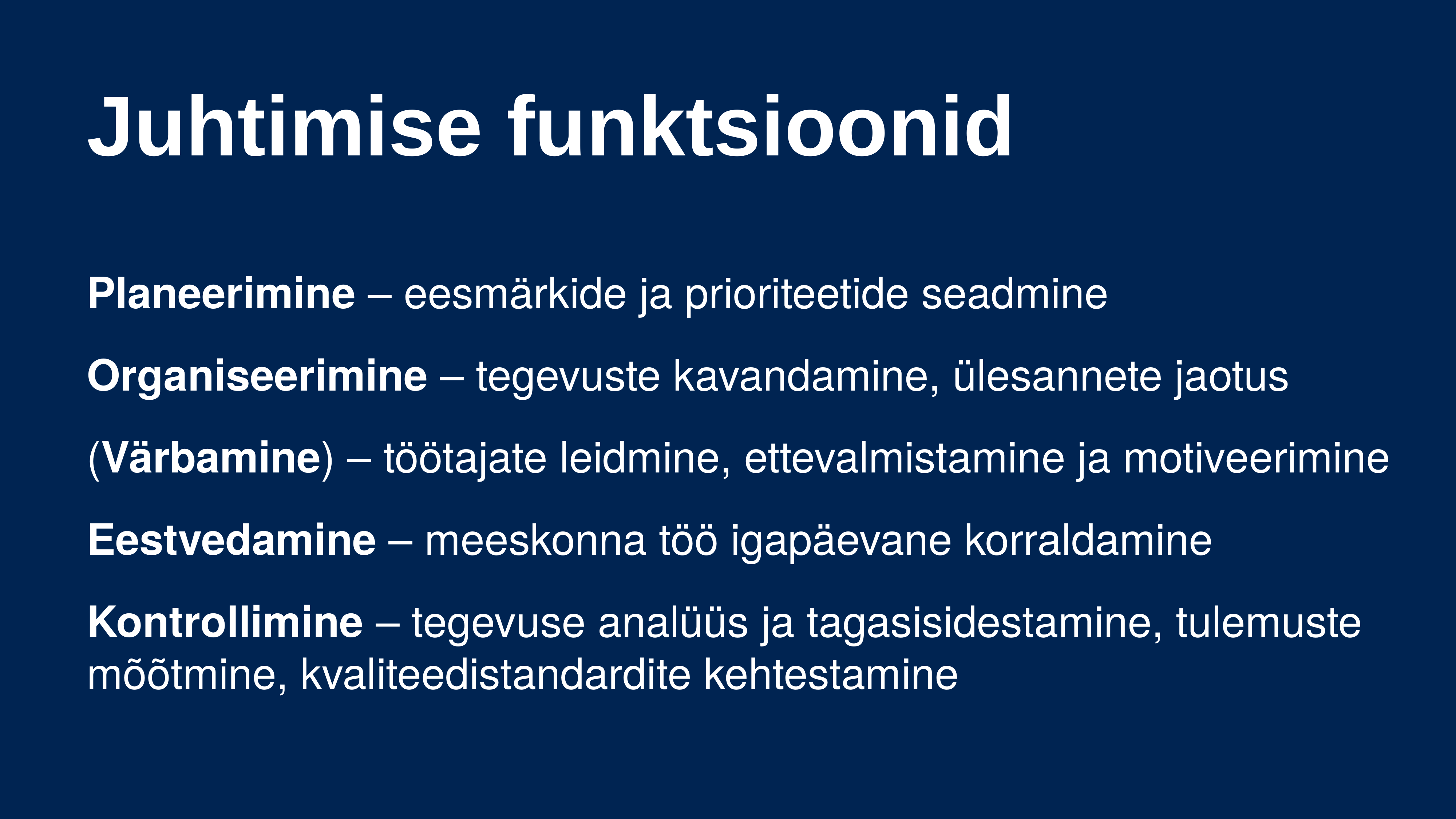

# Juhtimise funktsioonid
Planeerimine – eesmärkide ja prioriteetide seadmine
Organiseerimine – tegevuste kavandamine, ülesannete jaotus
(Värbamine) – töötajate leidmine, ettevalmistamine ja motiveerimine
Eestvedamine – meeskonna töö igapäevane korraldamine
Kontrollimine – tegevuse analüüs ja tagasisidestamine, tulemuste mõõtmine, kvaliteedistandardite kehtestamine